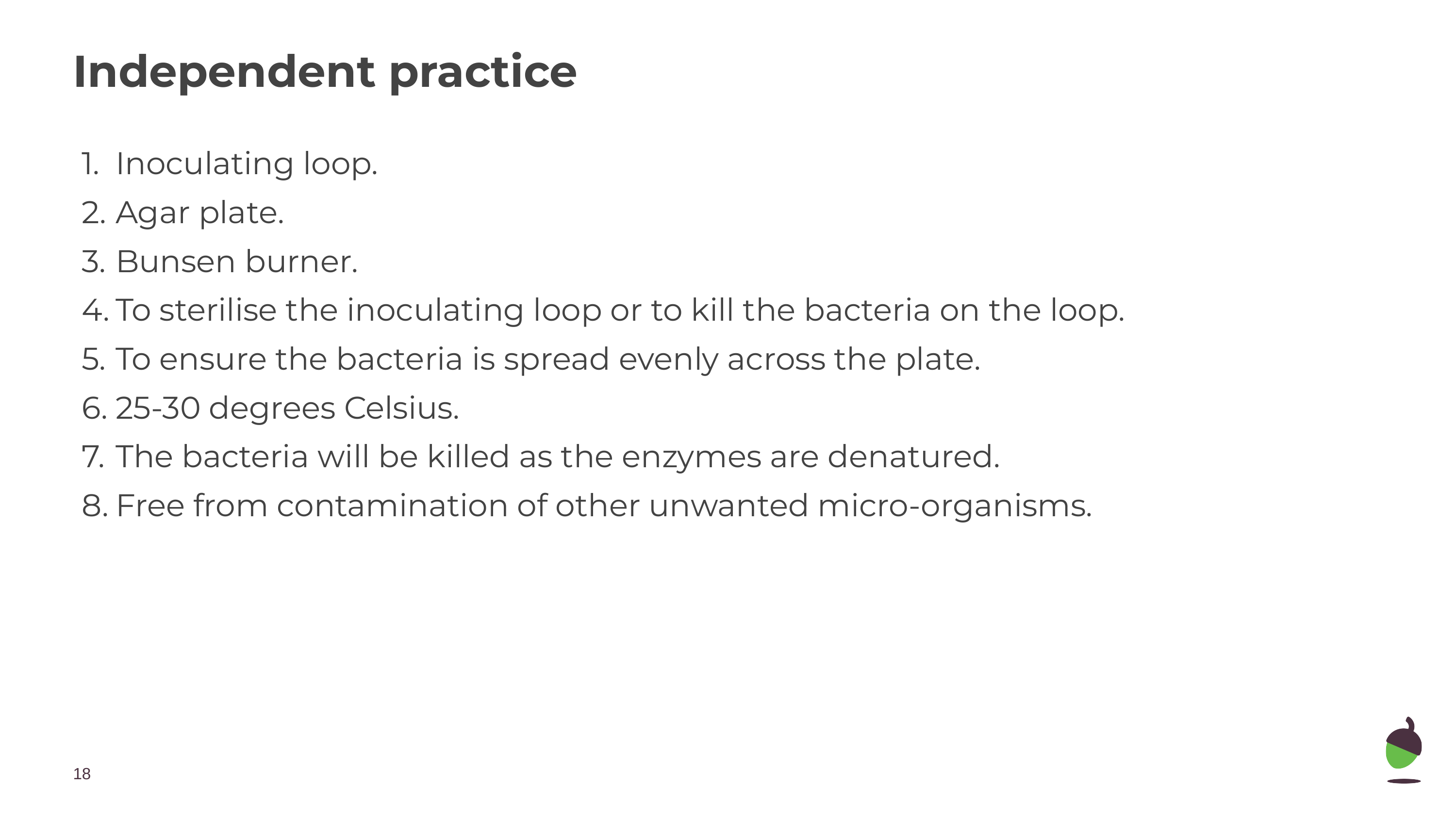

# Independent practice
Inoculating loop.
Agar plate.
Bunsen burner.
To sterilise the inoculating loop or to kill the bacteria on the loop.
To ensure the bacteria is spread evenly across the plate.
25-30 degrees Celsius.
The bacteria will be killed as the enzymes are denatured.
Free from contamination of other unwanted micro-organisms.
18